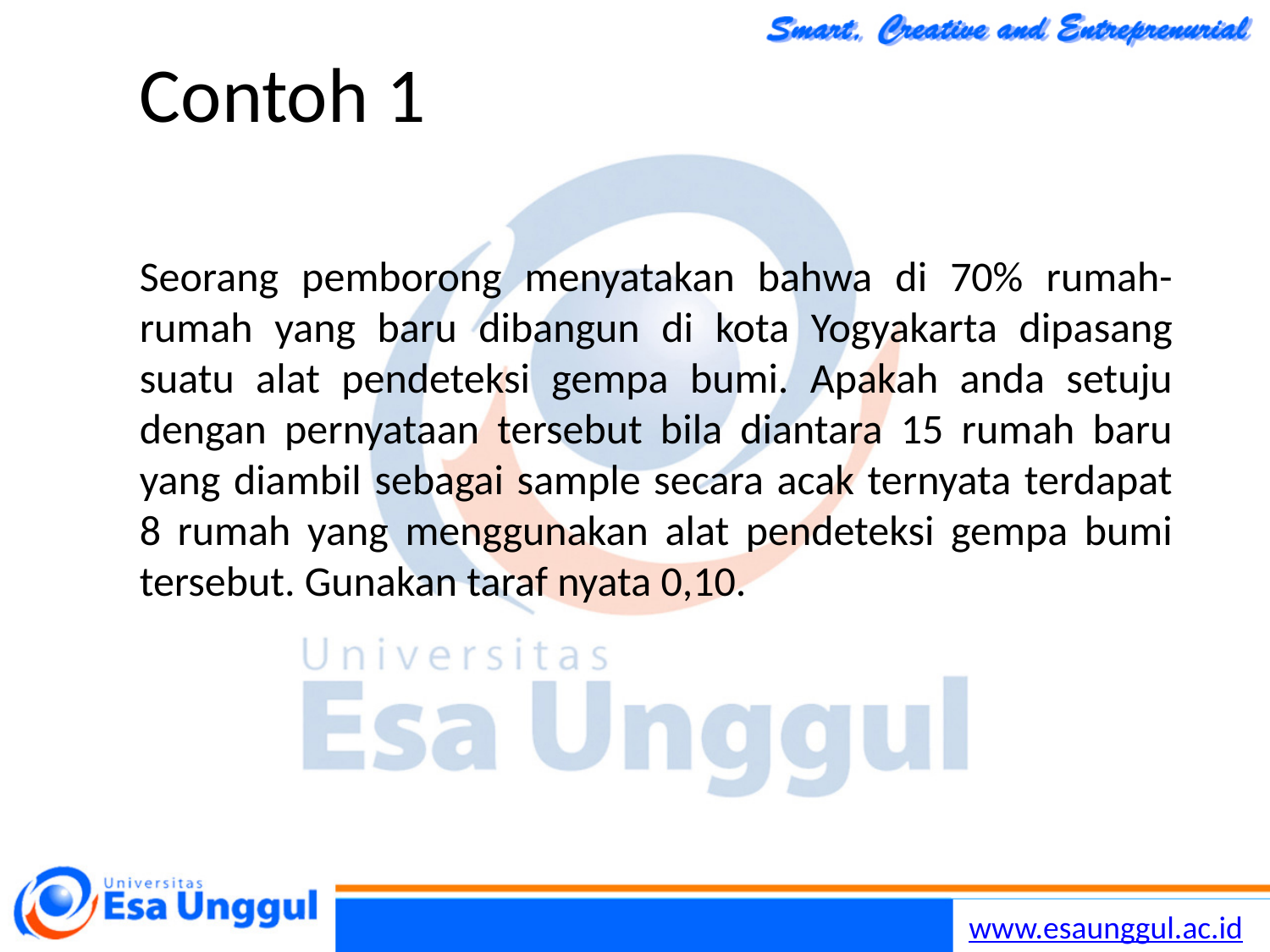

# Contoh 1
Seorang pemborong menyatakan bahwa di 70% rumah-rumah yang baru dibangun di kota Yogyakarta dipasang suatu alat pendeteksi gempa bumi. Apakah anda setuju dengan pernyataan tersebut bila diantara 15 rumah baru yang diambil sebagai sample secara acak ternyata terdapat 8 rumah yang menggunakan alat pendeteksi gempa bumi tersebut. Gunakan taraf nyata 0,10.